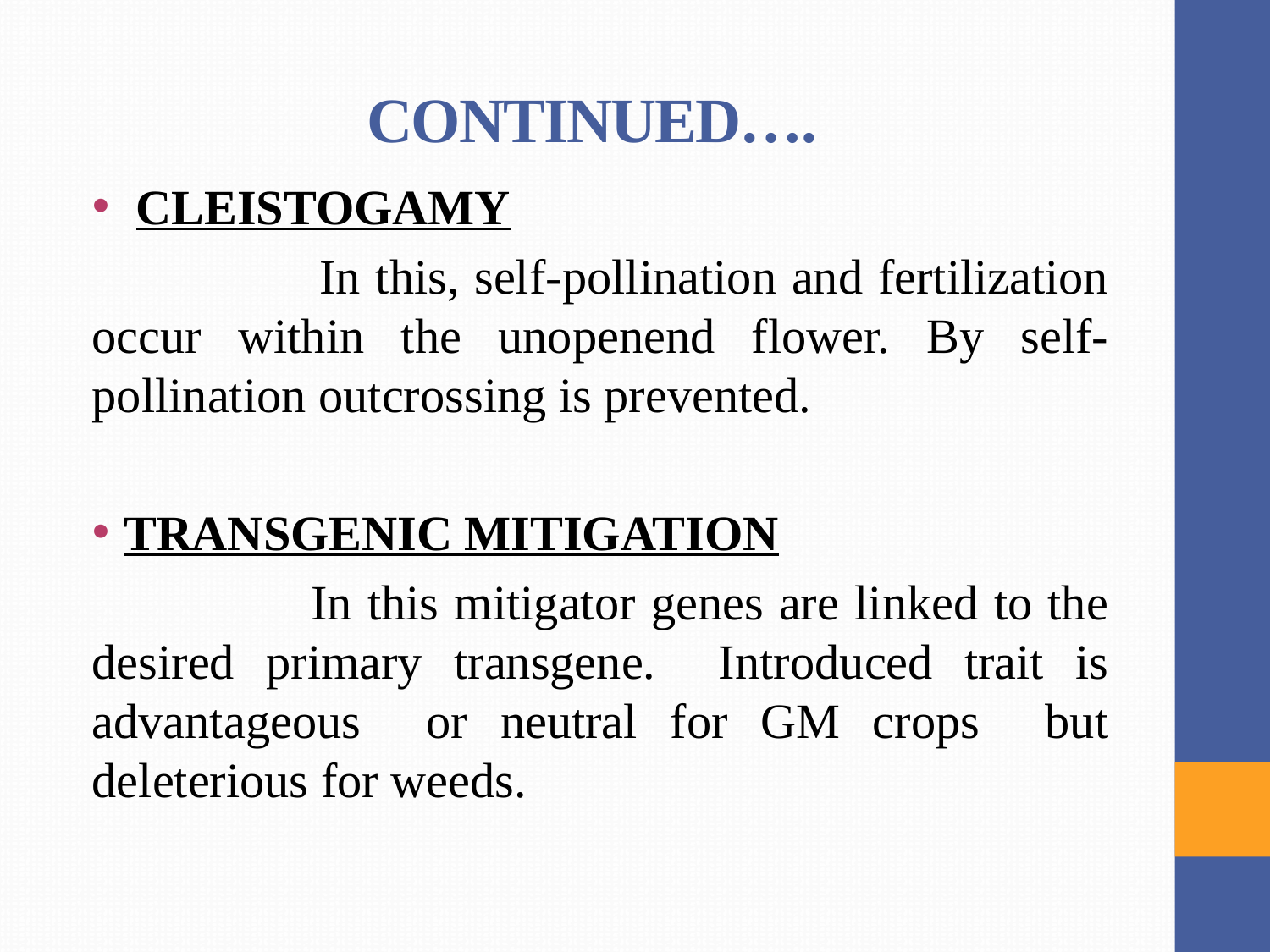

# CONTINUED….
 CLEISTOGAMY
               In this, self-pollination and fertilization occur within the unopenend flower. By self-pollination outcrossing is prevented.

TRANSGENIC MITIGATION
              In this mitigator genes are linked to the desired primary transgene.  Introduced trait is advantageous  or neutral for GM crops  but deleterious for weeds.